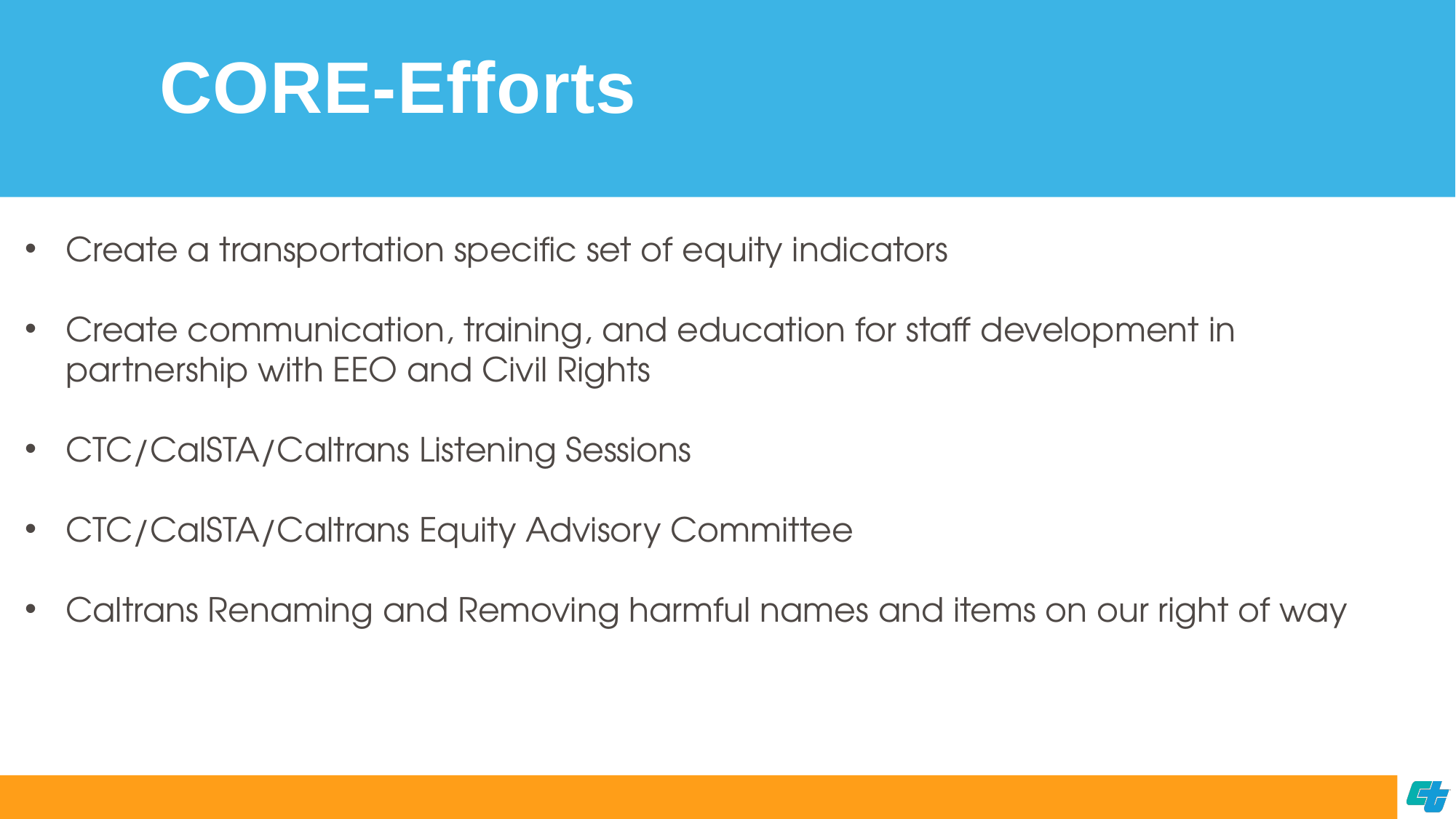

# CORE-Efforts
Create a transportation specific set of equity indicators

Create communication, training, and education for staff development in partnership with EEO and Civil Rights

CTC/CalSTA/Caltrans Listening Sessions

CTC/CalSTA/Caltrans Equity Advisory Committee

Caltrans Renaming and Removing harmful names and items on our right of way